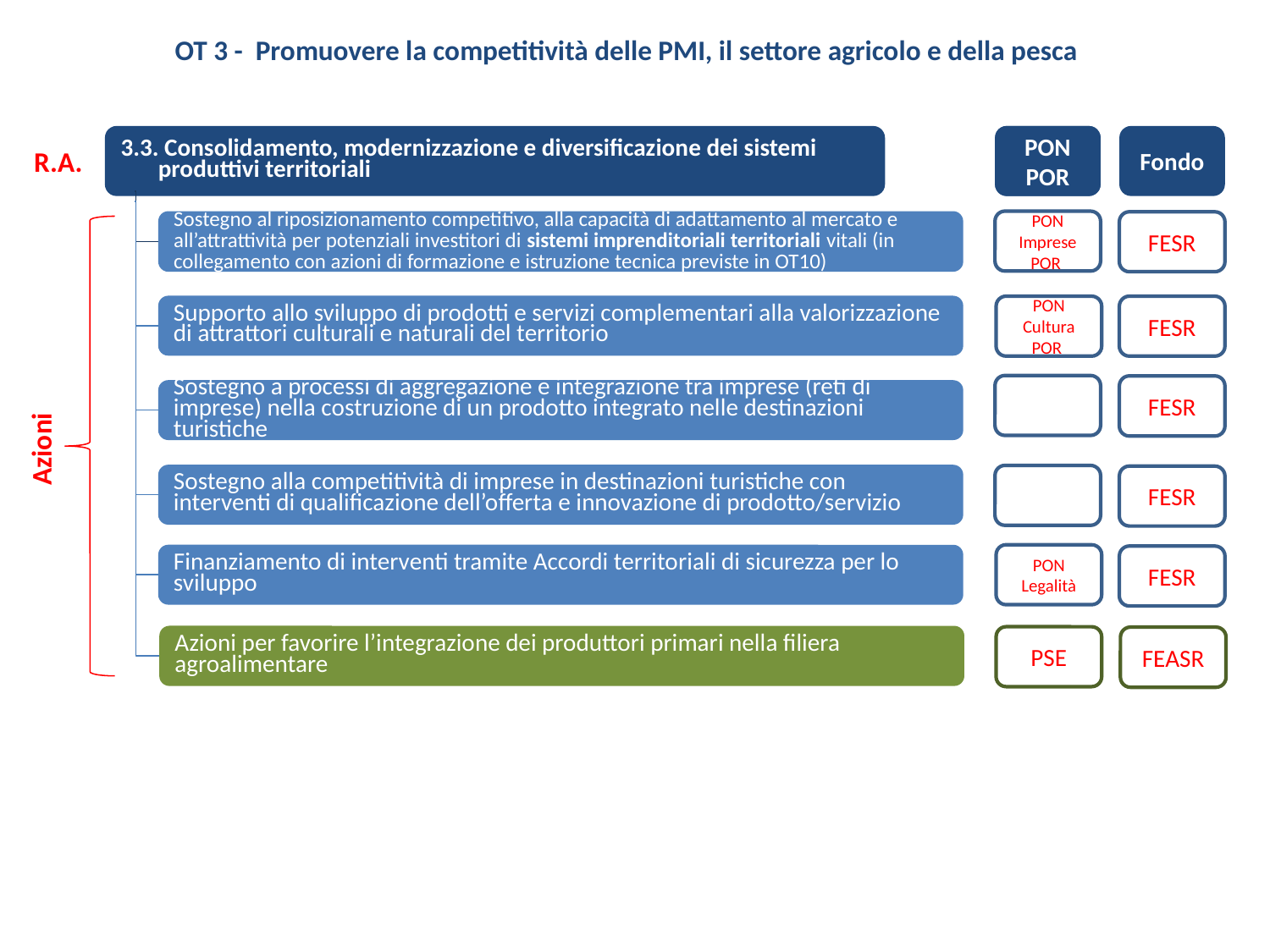

OT 3 -  Promuovere la competitività delle PMI, il settore agricolo e della pesca
R.A.
3.3. Consolidamento, modernizzazione e diversificazione dei sistemi produttivi territoriali
Tipo di azione
PON POR
Fondo
Sostegno al riposizionamento competitivo, alla capacità di adattamento al mercato e all’attrattività per potenziali investitori di sistemi imprenditoriali territoriali vitali (in collegamento con azioni di formazione e istruzione tecnica previste in OT10)
PON Imprese POR
FESR

Supporto allo sviluppo di prodotti e servizi complementari alla valorizzazione di attrattori culturali e naturali del territorio
PON Cultura POR
FESR

FESR
Sostegno a processi di aggregazione e integrazione tra imprese (reti di imprese) nella costruzione di un prodotto integrato nelle destinazioni turistiche
Azioni
Sostegno alla competitività di imprese in destinazioni turistiche con interventi di qualificazione dell’offerta e innovazione di prodotto/servizio

FESR
Finanziamento di interventi tramite Accordi territoriali di sicurezza per lo sviluppo
PON Legalità
FESR
Azioni per favorire l’integrazione dei produttori primari nella filiera agroalimentare
PSE
FEASR